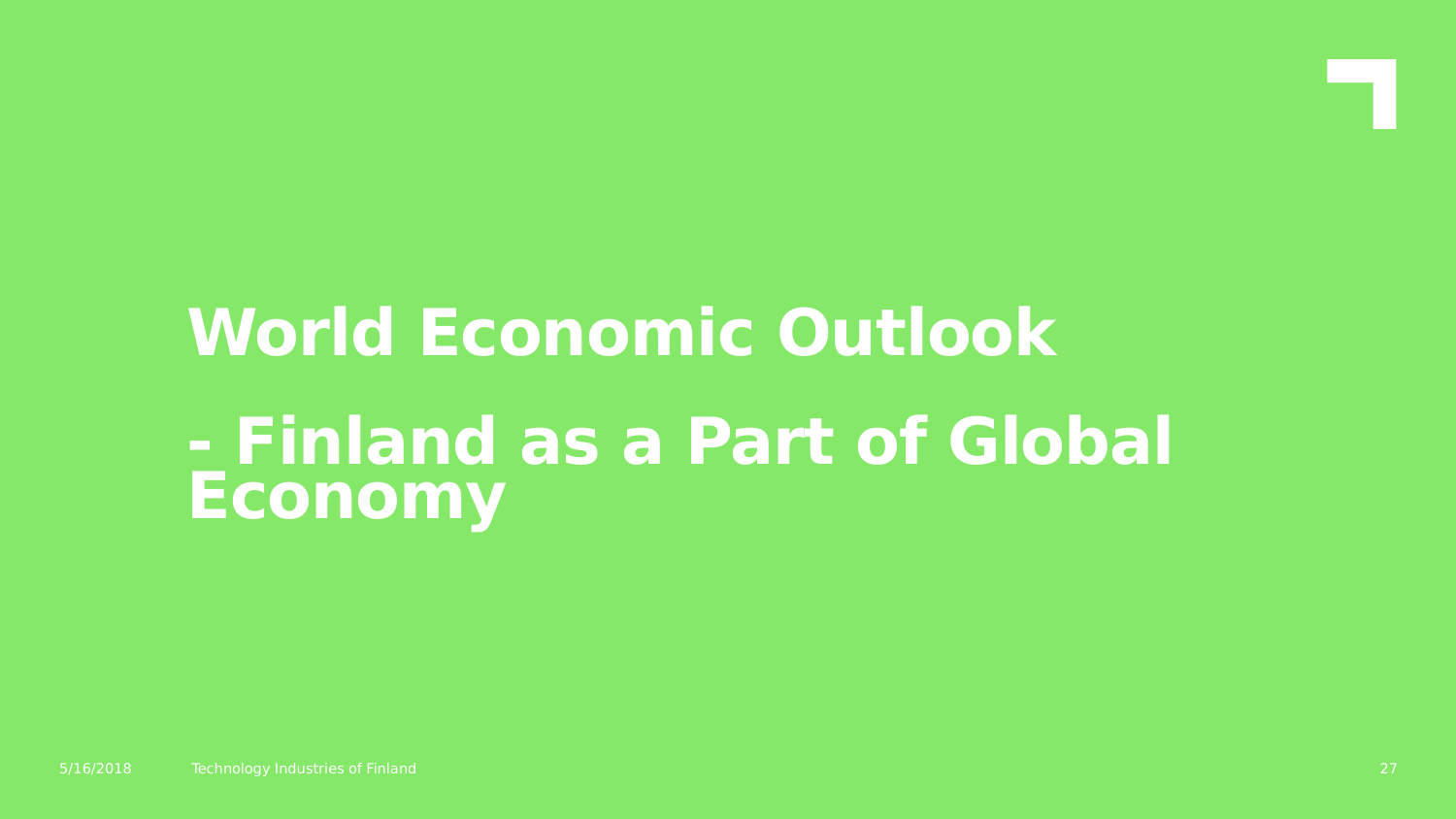

World Economic Outlook

- Finland as a Part of Global Economy
5/16/2018
Technology Industries of Finland
27